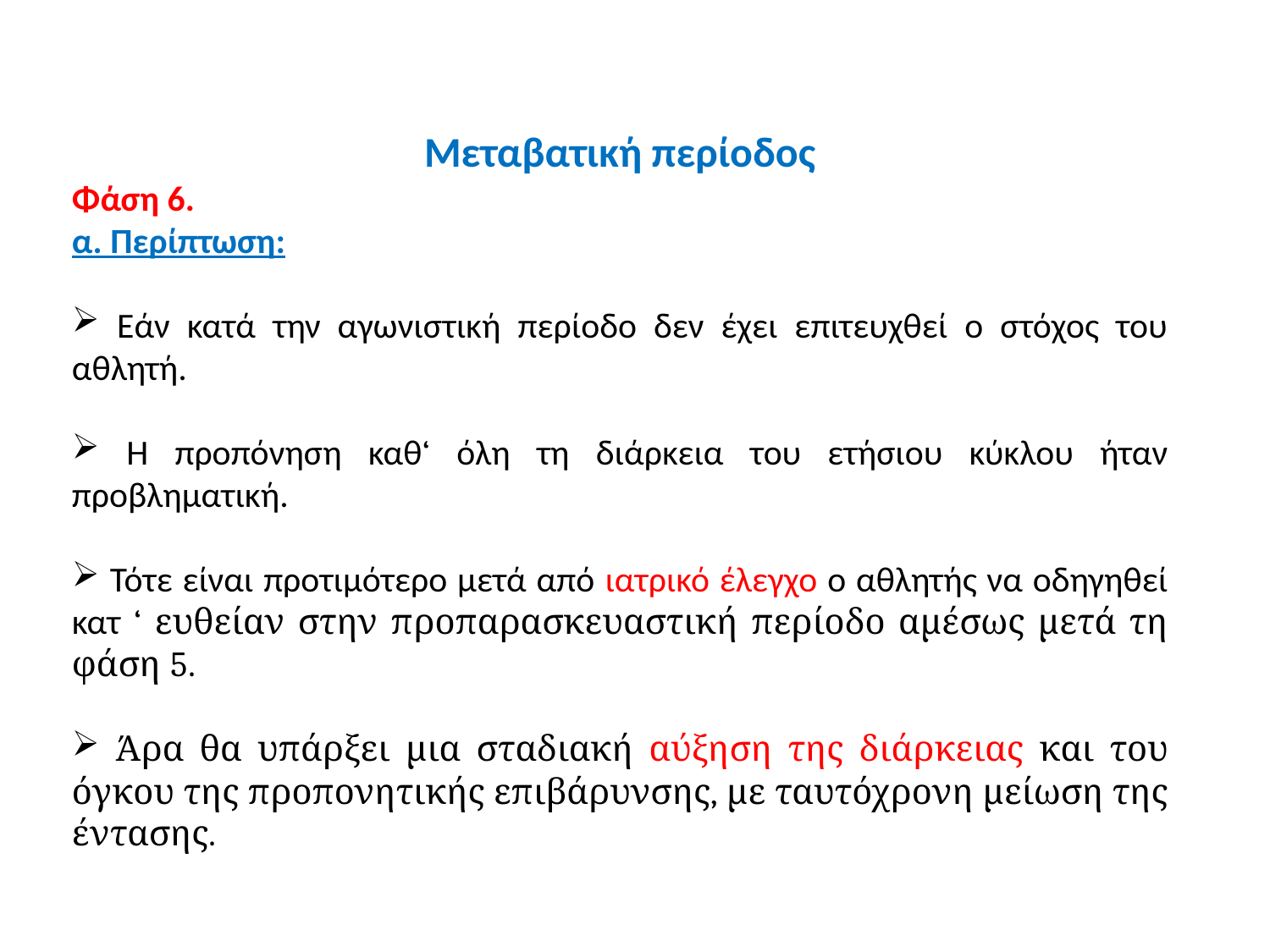

Μεταβατική περίοδος
Φάση 6.
α. Περίπτωση:

 Εάν κατά την αγωνιστική περίοδο δεν έχει επιτευχθεί ο στόχος του αθλητή.

 Η προπόνηση καθ‘ όλη τη διάρκεια του ετήσιου κύκλου ήταν προβληματική.

 Τότε είναι προτιμότερο μετά από ιατρικό έλεγχο ο αθλητής να οδηγηθεί κατ ‘ ευθείαν στην προπαρασκευαστική περίοδο αμέσως μετά τη φάση 5.

 Άρα θα υπάρξει μια σταδιακή αύξηση της διάρκειας και του όγκου της προπονητικής επιβάρυνσης, με ταυτόχρονη μείωση της έντασης.